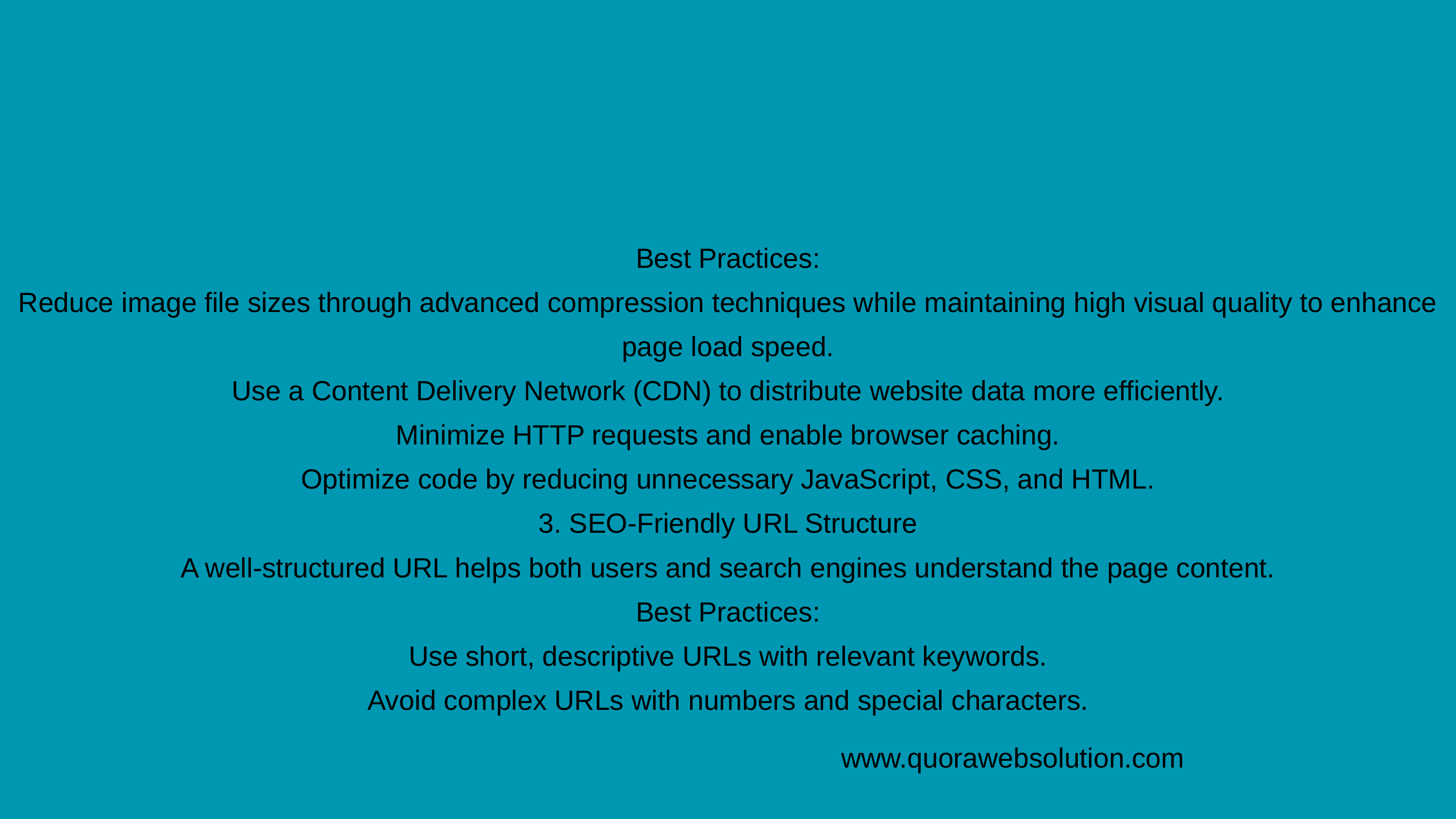

Best Practices:
Reduce image file sizes through advanced compression techniques while maintaining high visual quality to enhance page load speed.
Use a Content Delivery Network (CDN) to distribute website data more efficiently.
Minimize HTTP requests and enable browser caching.
Optimize code by reducing unnecessary JavaScript, CSS, and HTML.
3. SEO-Friendly URL Structure
A well-structured URL helps both users and search engines understand the page content.
Best Practices:
Use short, descriptive URLs with relevant keywords.
Avoid complex URLs with numbers and special characters.
www.quorawebsolution.com